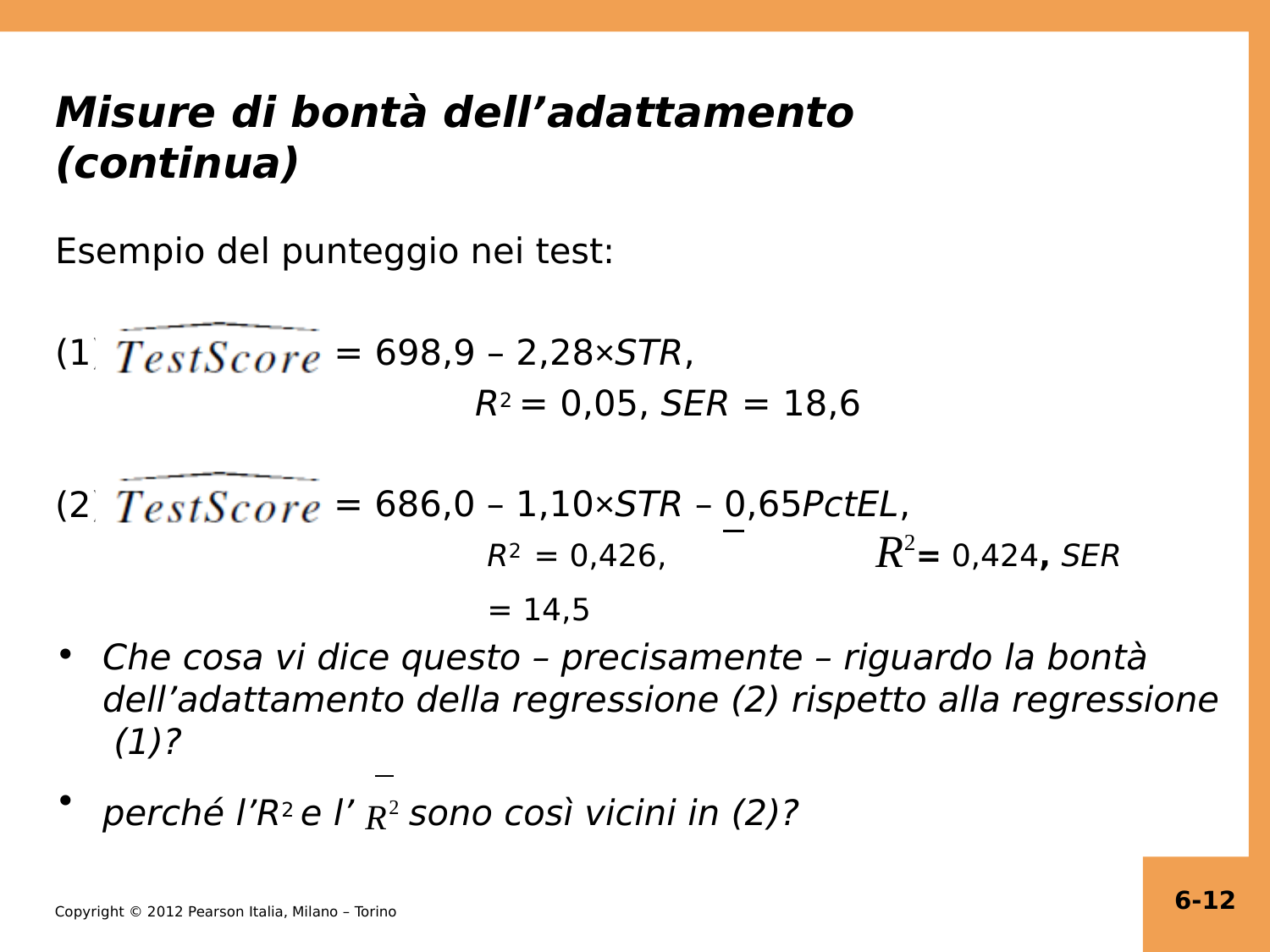

# Misure di bontà dell’adattamento (continua)
Esempio del punteggio nei test:

= 698,9 – 2,28×STR,
R2 = 0,05, SER = 18,6
(1)

(2)
= 686,0 – 1,10×STR – 0,65PctEL,
R2 = 0,426,	R2= 0,424, SER = 14,5

Che cosa vi dice questo – precisamente – riguardo la bontà  dell’adattamento della regressione (2) rispetto alla regressione  (1)?
perché l’R2 e l’ R2 sono così vicini in (2)?

6-12
Copyright © 2012 Pearson Italia, Milano – Torino